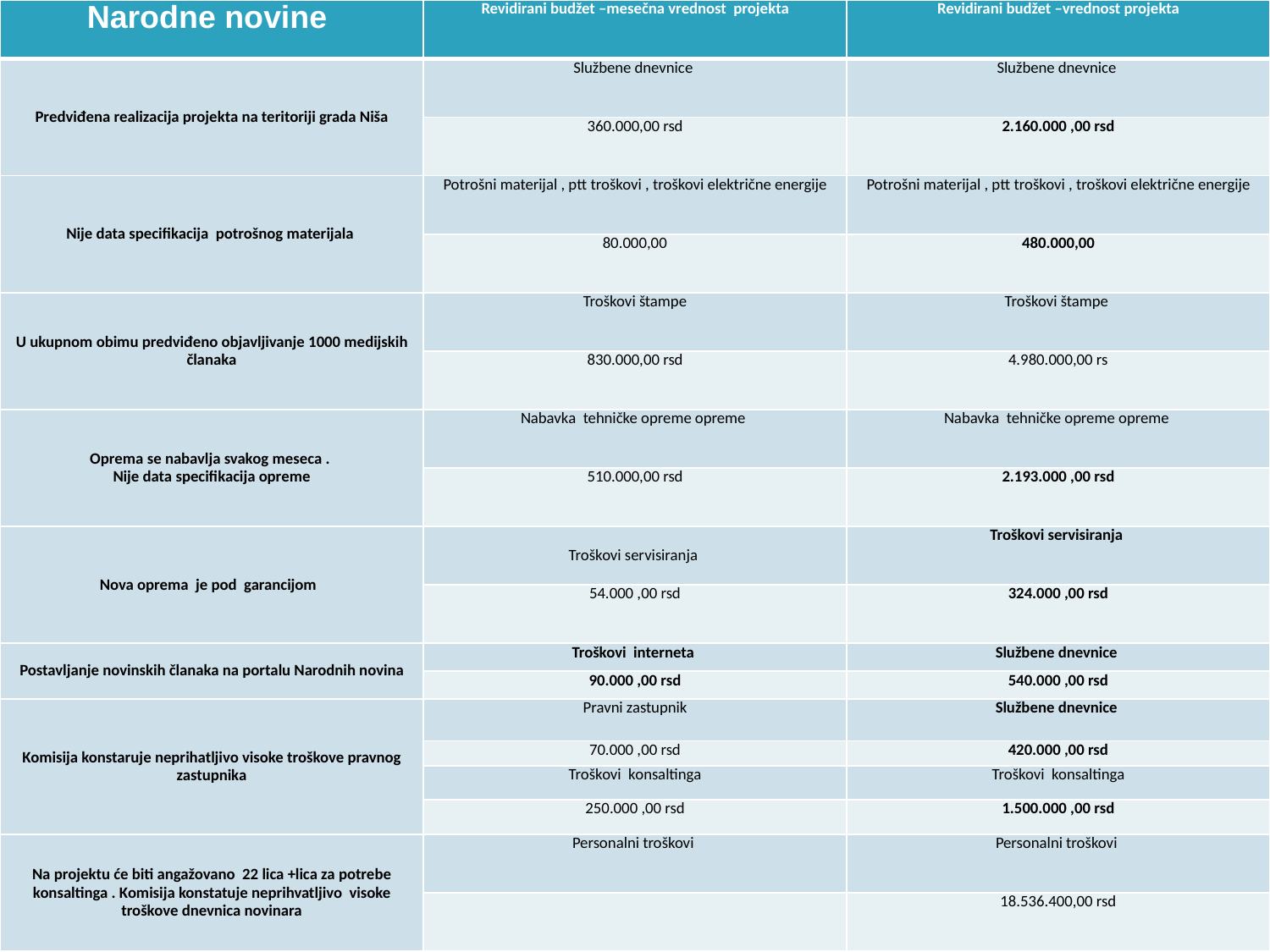

| Narodne novine | Revidirani budžet –mesečna vrednost projekta | Revidirani budžet –vrednost projekta |
| --- | --- | --- |
| Predviđena realizacija projekta na teritoriji grada Niša | Službene dnevnice | Službene dnevnice |
|  | 360.000,00 rsd | 2.160.000 ,00 rsd |
| Nije data specifikacija potrošnog materijala | Potrošni materijal , ptt troškovi , troškovi električne energije | Potrošni materijal , ptt troškovi , troškovi električne energije |
|  | 80.000,00 | 480.000,00 |
| U ukupnom obimu predviđeno objavljivanje 1000 medijskih članaka | Troškovi štampe | Troškovi štampe |
|  | 830.000,00 rsd | 4.980.000,00 rs |
| Oprema se nabavlja svakog meseca . Nije data specifikacija opreme | Nabavka tehničke opreme opreme | Nabavka tehničke opreme opreme |
|  | 510.000,00 rsd | 2.193.000 ,00 rsd |
| Nova oprema je pod garancijom | Troškovi servisiranja | Troškovi servisiranja |
|  | 54.000 ,00 rsd | 324.000 ,00 rsd |
| Postavljanje novinskih članaka na portalu Narodnih novina | Troškovi interneta | Službene dnevnice |
|  | 90.000 ,00 rsd | 540.000 ,00 rsd |
| Komisija konstaruje neprihatljivo visoke troškove pravnog zastupnika | Pravni zastupnik | Službene dnevnice |
|  | 70.000 ,00 rsd | 420.000 ,00 rsd |
|  | Troškovi konsaltinga | Troškovi konsaltinga |
|  | 250.000 ,00 rsd | 1.500.000 ,00 rsd |
| Na projektu će biti angažovano 22 lica +lica za potrebe konsaltinga . Komisija konstatuje neprihvatljivo visoke troškove dnevnica novinara | Personalni troškovi | Personalni troškovi |
|  |  | 18.536.400,00 rsd |
#